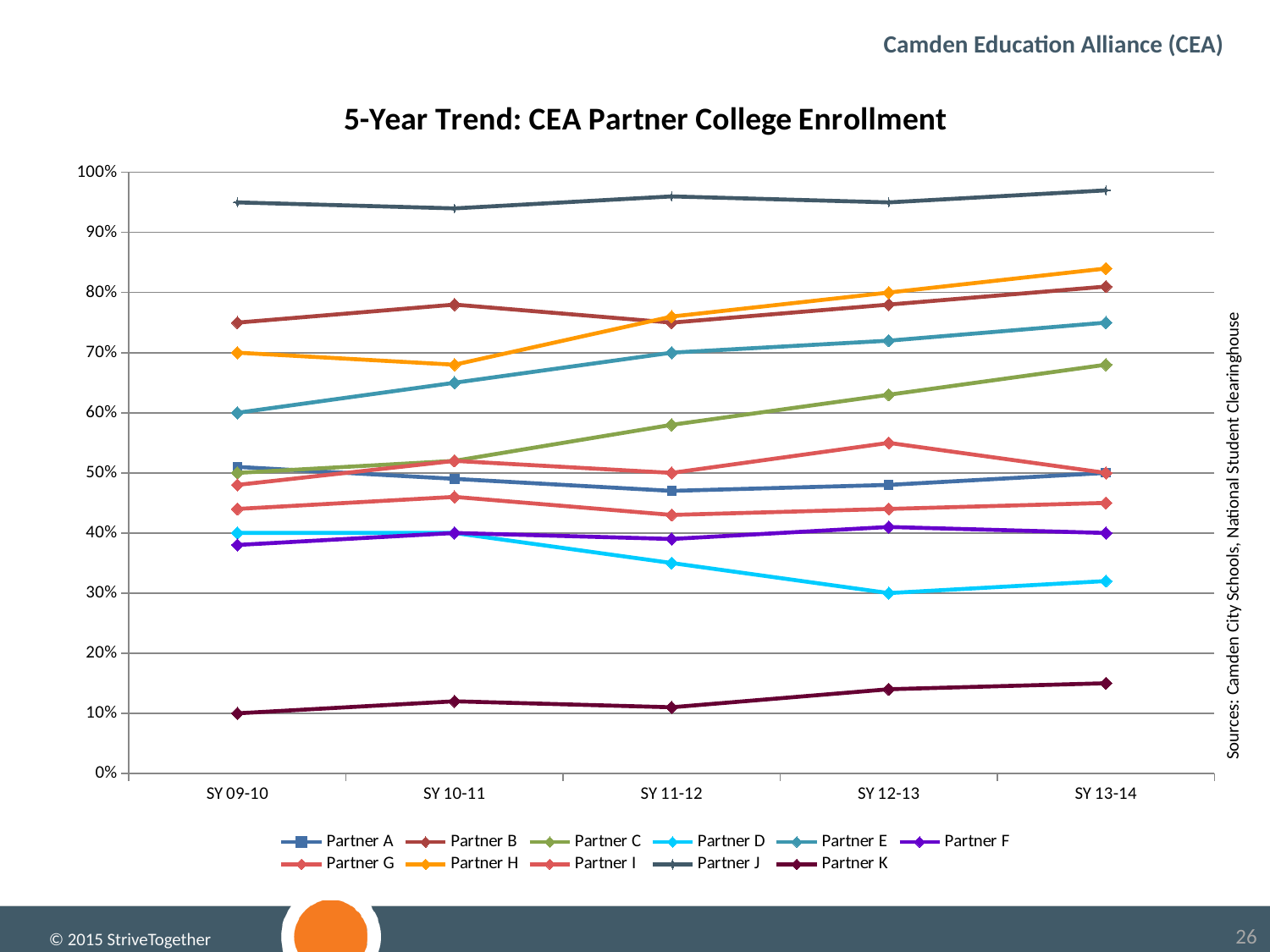

Camden Education Alliance (CEA)

### Chart: 5-Year Trend: CEA Partner College Enrollment

| Category | Partner A | Partner B | Partner C | Partner D | Partner E | Partner F | Partner G | Partner H | Partner I | Partner J | Partner K |
|---|---|---|---|---|---|---|---|---|---|---|---|
| SY 09-10 | 0.51 | 0.75 | 0.5 | 0.4 | 0.6 | 0.38 | 0.44 | 0.7 | 0.48 | 0.95 | 0.1 |
| SY 10-11 | 0.49 | 0.78 | 0.52 | 0.4 | 0.65 | 0.4 | 0.46 | 0.68 | 0.52 | 0.94 | 0.12 |
| SY 11-12 | 0.47 | 0.75 | 0.58 | 0.35 | 0.7 | 0.39 | 0.43 | 0.76 | 0.5 | 0.96 | 0.11 |
| SY 12-13 | 0.48 | 0.78 | 0.63 | 0.3 | 0.72 | 0.41 | 0.44 | 0.8 | 0.55 | 0.95 | 0.14 |
| SY 13-14 | 0.5 | 0.81 | 0.68 | 0.32 | 0.75 | 0.4 | 0.45 | 0.84 | 0.5 | 0.97 | 0.15 |
Sources: Camden City Schools, National Student Clearinghouse
© 2015 StriveTogether